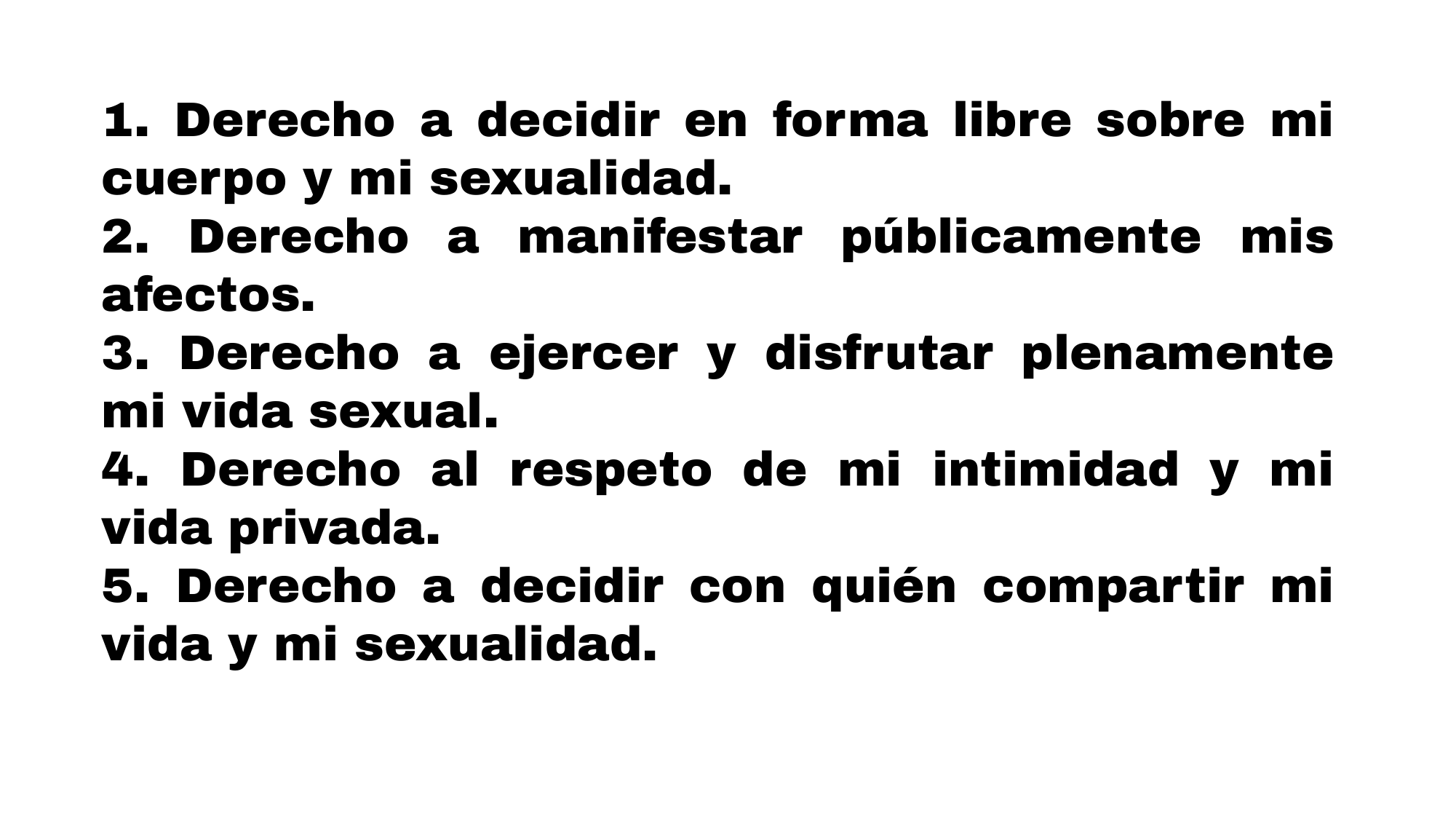

1. Derecho a decidir en forma libre sobre mi cuerpo y mi sexualidad.
2. Derecho a manifestar públicamente mis afectos.
3. Derecho a ejercer y disfrutar plenamente mi vida sexual.
4. Derecho al respeto de mi intimidad y mi vida privada.
5. Derecho a decidir con quién compartir mi vida y mi sexualidad.